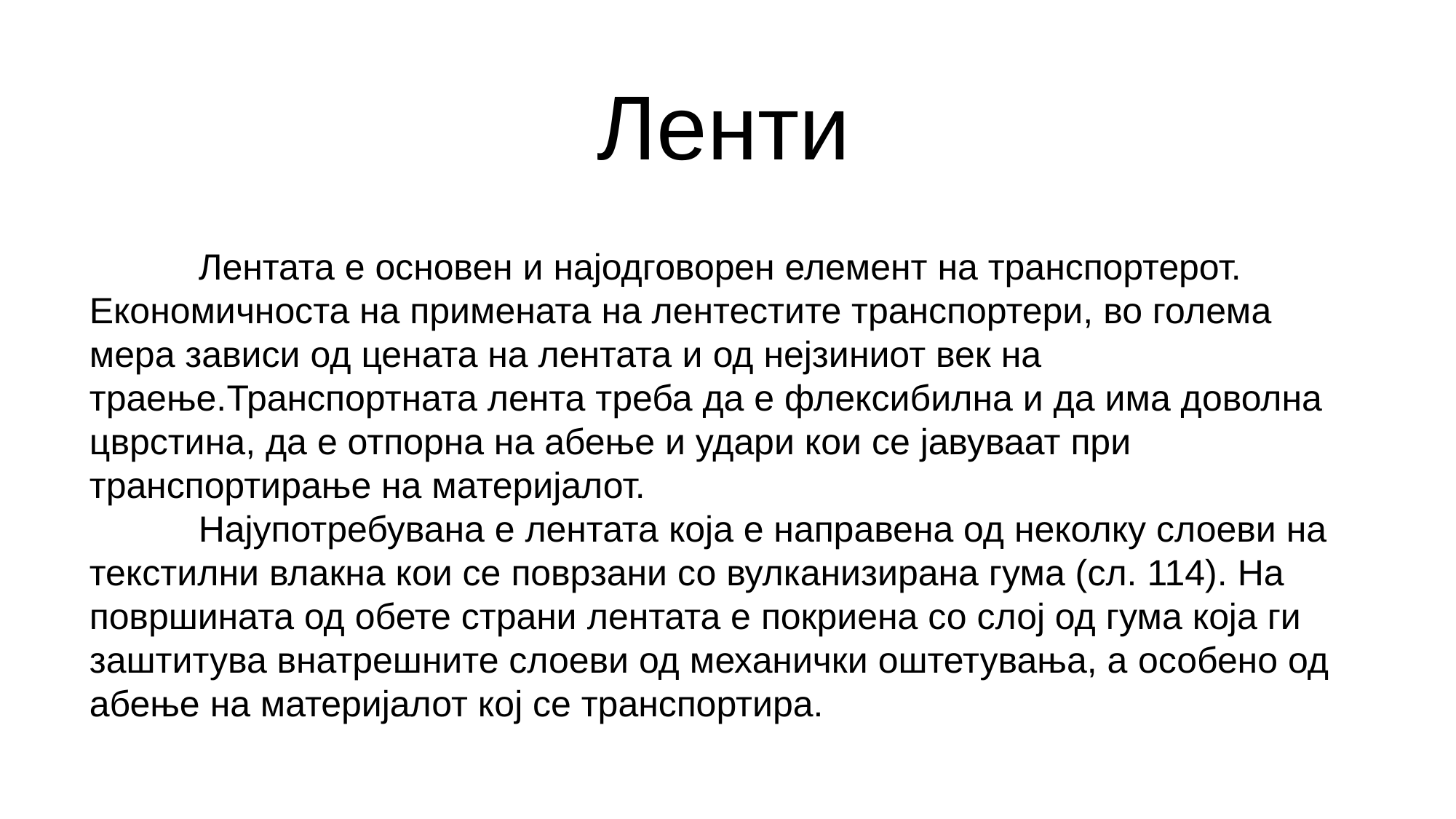

Ленти

	Лентата е основен и најодговорен елемент на транспортерот. Економичноста на примената на лентестите транспортери, во голема мера зависи од цената на лентата и од нејзиниот век на траење.Транспортната лента треба да е флексибилна и да има доволна цврстина, да е отпорна на абење и удари кои се јавуваат при транспортирање на материјалот.
	Најупотребувана е лентата која е направена од неколку слоеви на текстилни влакна кои се поврзани со вулканизирана гума (сл. 114). На површината од обете страни лентата е покриена со слој од гума која ги заштитува внатрешните слоеви од механички оштетувања, а особено од абење на материјалот кој се транспортира.